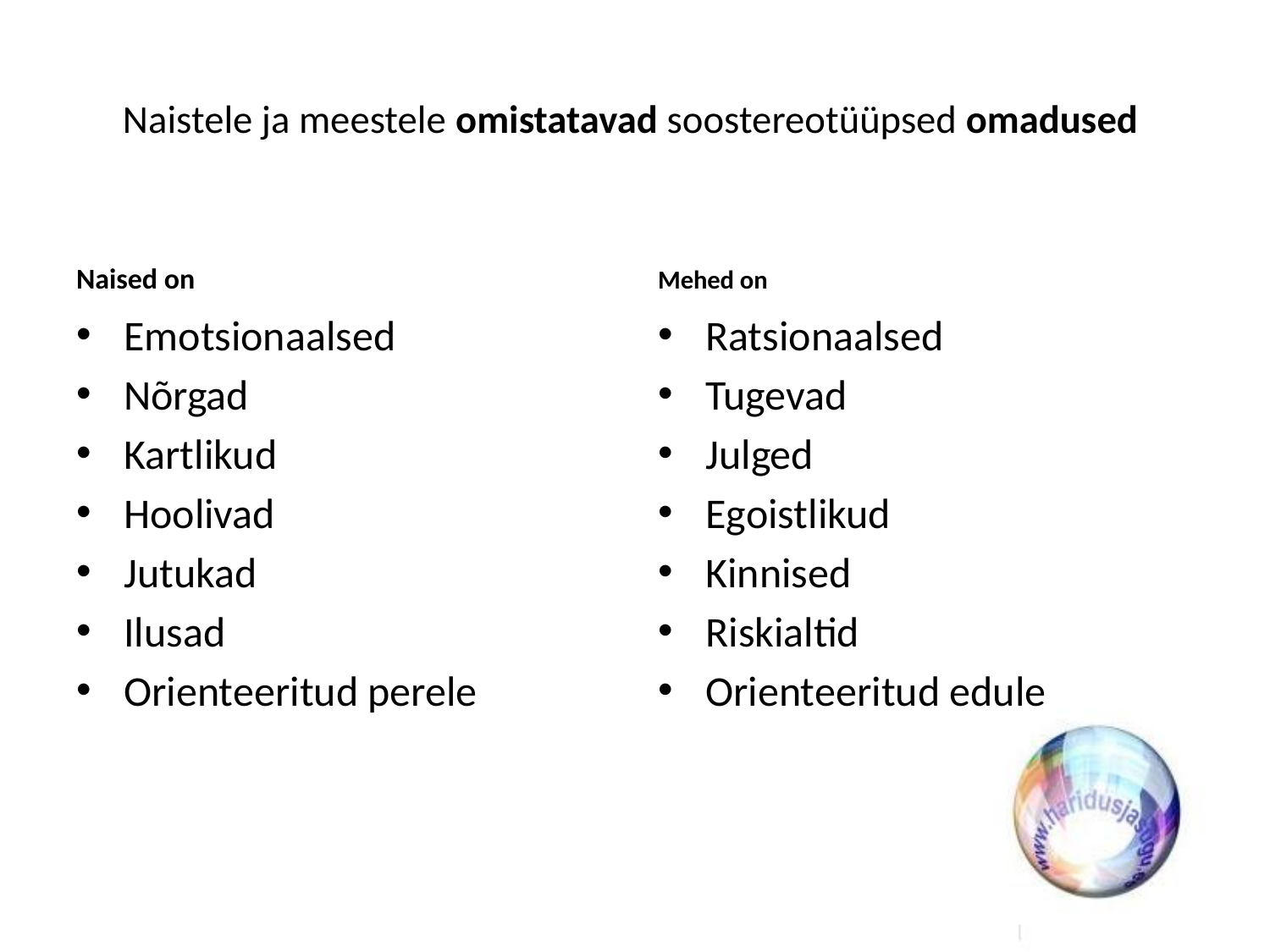

# Naistele ja meestele omistatavad soostereotüüpsed omadused

Naised on

Mehed on

Emotsionaalsed
Nõrgad
Kartlikud
Hoolivad
Jutukad
Ilusad
Orienteeritud perele

Ratsionaalsed
Tugevad
Julged
Egoistlikud
Kinnised
Riskialtid
Orienteeritud edule